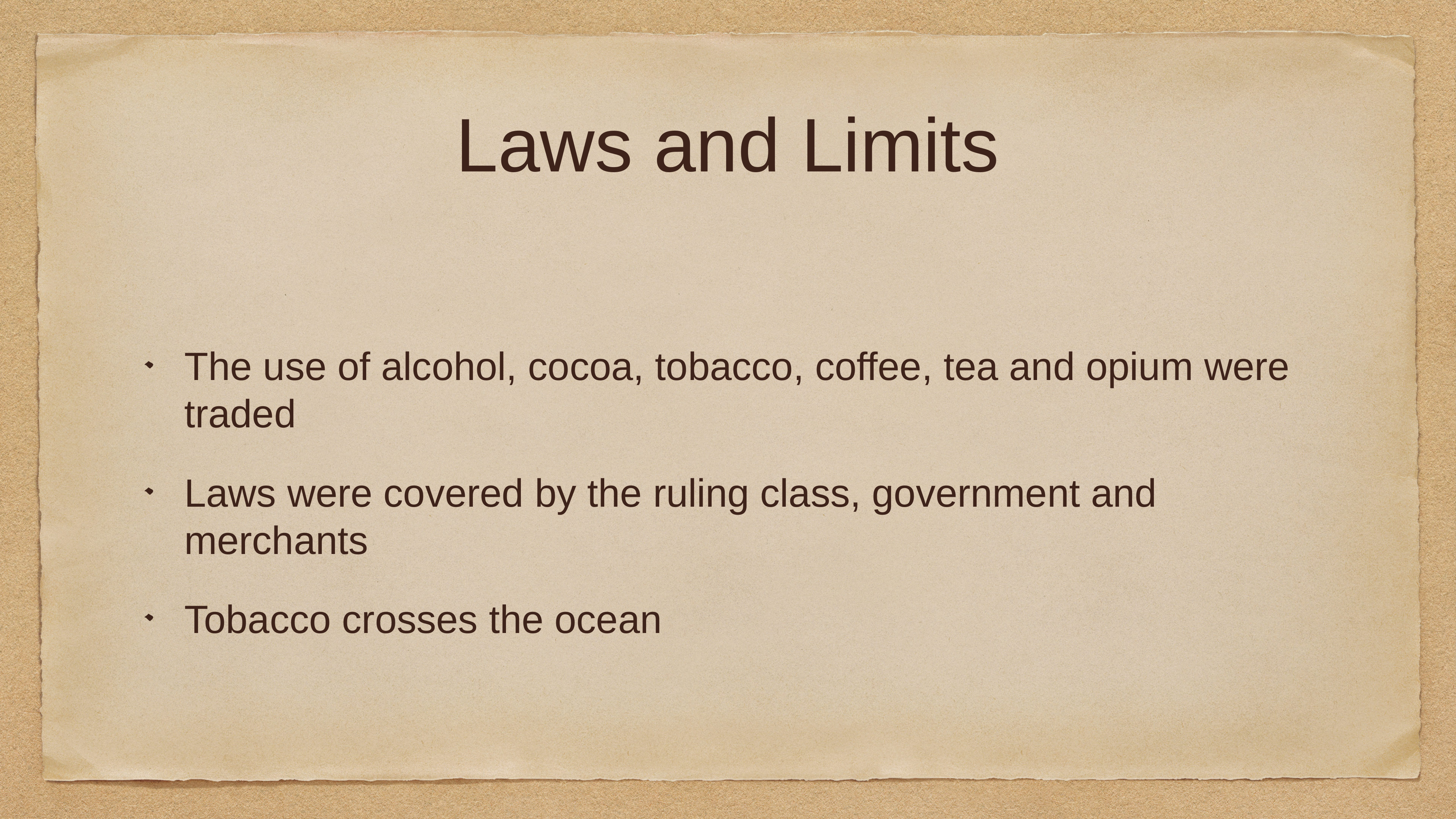

# Laws and Limits
The use of alcohol, cocoa, tobacco, coffee, tea and opium were traded
Laws were covered by the ruling class, government and merchants
Tobacco crosses the ocean